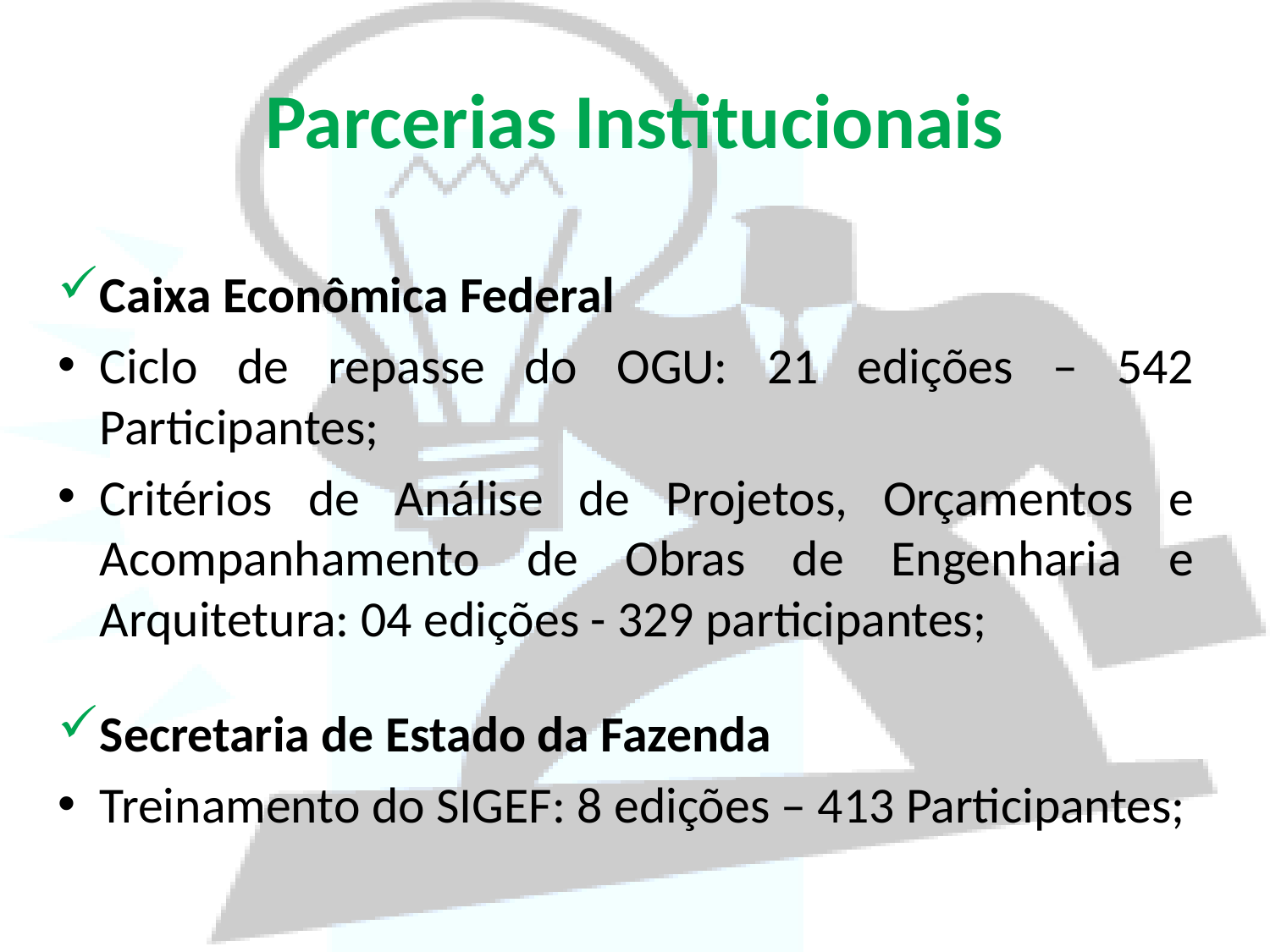

# Parcerias Institucionais
Caixa Econômica Federal
Ciclo de repasse do OGU: 21 edições – 542 Participantes;
Critérios de Análise de Projetos, Orçamentos e Acompanhamento de Obras de Engenharia e Arquitetura: 04 edições - 329 participantes;

Secretaria de Estado da Fazenda
Treinamento do SIGEF: 8 edições – 413 Participantes;